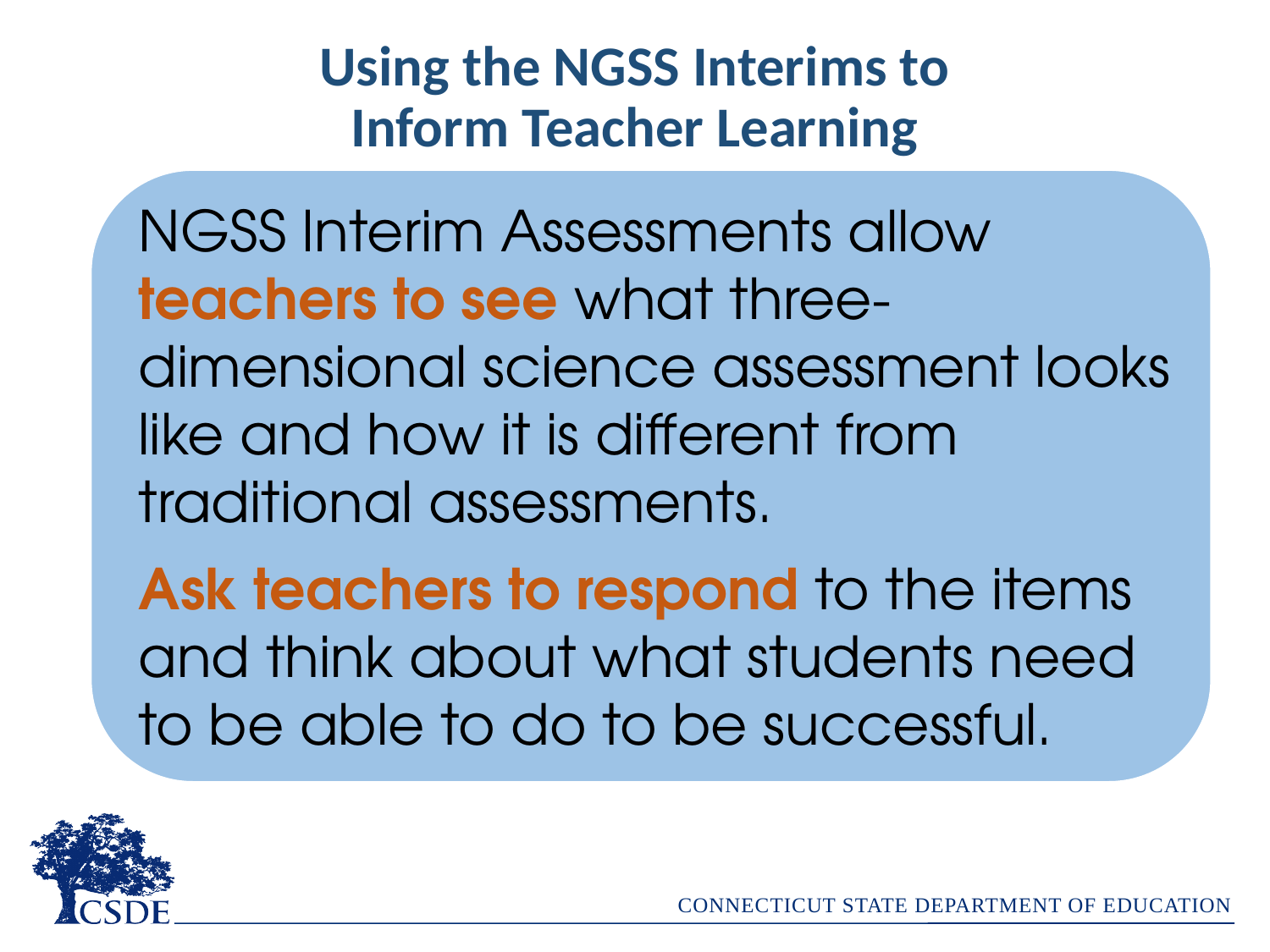

# Using the NGSS Interims to Inform Teacher Learning

NGSS Interim Assessments allow teachers to see what three-dimensional science assessment looks like and how it is different from traditional assessments.
Ask teachers to respond to the items and think about what students need to be able to do to be successful.